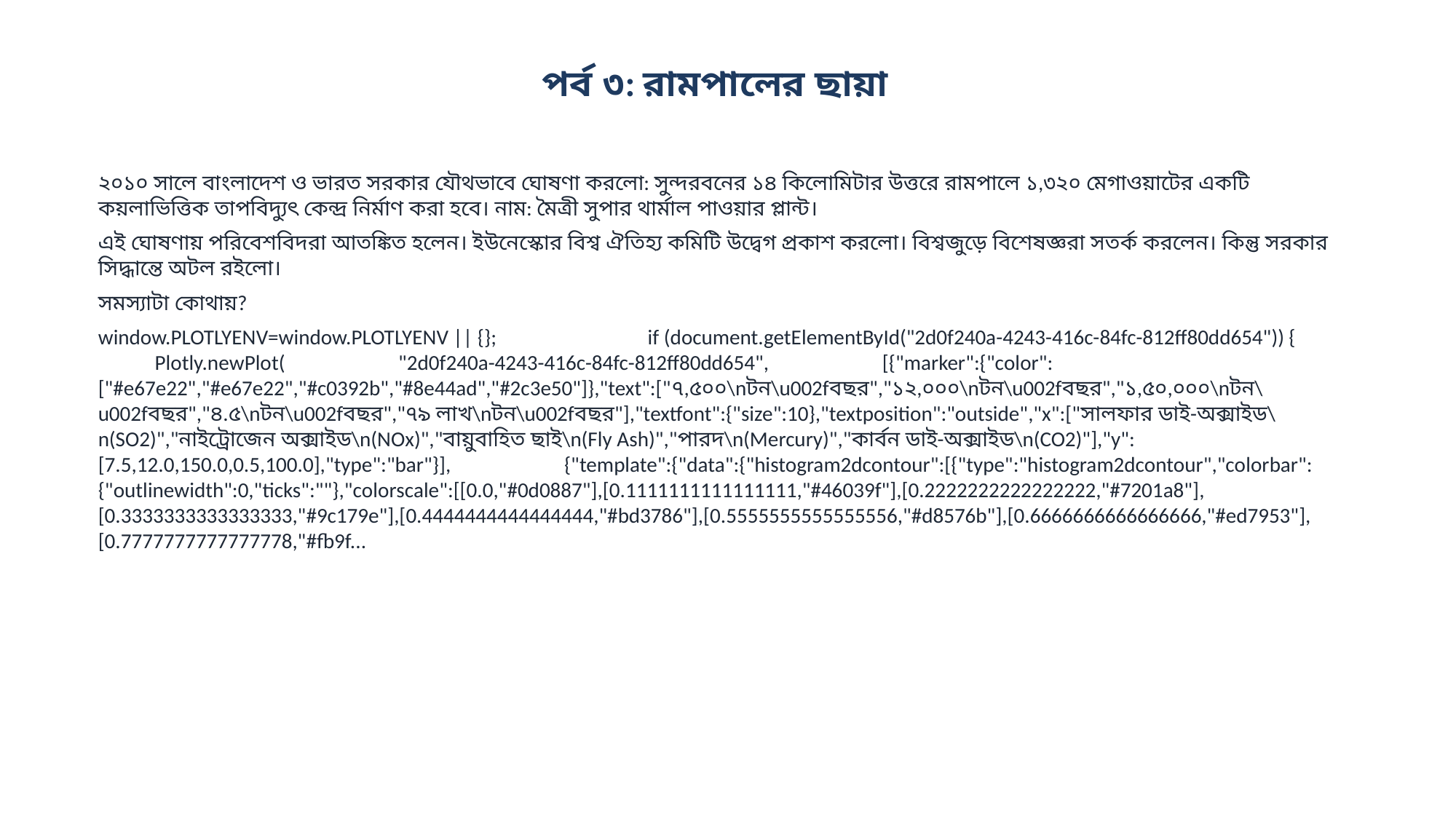

পর্ব ৩: রামপালের ছায়া
২০১০ সালে বাংলাদেশ ও ভারত সরকার যৌথভাবে ঘোষণা করলো: সুন্দরবনের ১৪ কিলোমিটার উত্তরে রামপালে ১,৩২০ মেগাওয়াটের একটি কয়লাভিত্তিক তাপবিদ্যুৎ কেন্দ্র নির্মাণ করা হবে। নাম: মৈত্রী সুপার থার্মাল পাওয়ার প্লান্ট।
এই ঘোষণায় পরিবেশবিদরা আতঙ্কিত হলেন। ইউনেস্কোর বিশ্ব ঐতিহ্য কমিটি উদ্বেগ প্রকাশ করলো। বিশ্বজুড়ে বিশেষজ্ঞরা সতর্ক করলেন। কিন্তু সরকার সিদ্ধান্তে অটল রইলো।
সমস্যাটা কোথায়?
window.PLOTLYENV=window.PLOTLYENV || {};                                if (document.getElementById("2d0f240a-4243-416c-84fc-812ff80dd654")) {                    Plotly.newPlot(                        "2d0f240a-4243-416c-84fc-812ff80dd654",                        [{"marker":{"color":["#e67e22","#e67e22","#c0392b","#8e44ad","#2c3e50"]},"text":["৭,৫০০\nটন\u002fবছর","১২,০০০\nটন\u002fবছর","১,৫০,০০০\nটন\u002fবছর","৪.৫\nটন\u002fবছর","৭৯ লাখ\nটন\u002fবছর"],"textfont":{"size":10},"textposition":"outside","x":["সালফার ডাই-অক্সাইড\n(SO2)","নাইট্রোজেন অক্সাইড\n(NOx)","বায়ুবাহিত ছাই\n(Fly Ash)","পারদ\n(Mercury)","কার্বন ডাই-অক্সাইড\n(CO2)"],"y":[7.5,12.0,150.0,0.5,100.0],"type":"bar"}],                        {"template":{"data":{"histogram2dcontour":[{"type":"histogram2dcontour","colorbar":{"outlinewidth":0,"ticks":""},"colorscale":[[0.0,"#0d0887"],[0.1111111111111111,"#46039f"],[0.2222222222222222,"#7201a8"],[0.3333333333333333,"#9c179e"],[0.4444444444444444,"#bd3786"],[0.5555555555555556,"#d8576b"],[0.6666666666666666,"#ed7953"],[0.7777777777777778,"#fb9f...